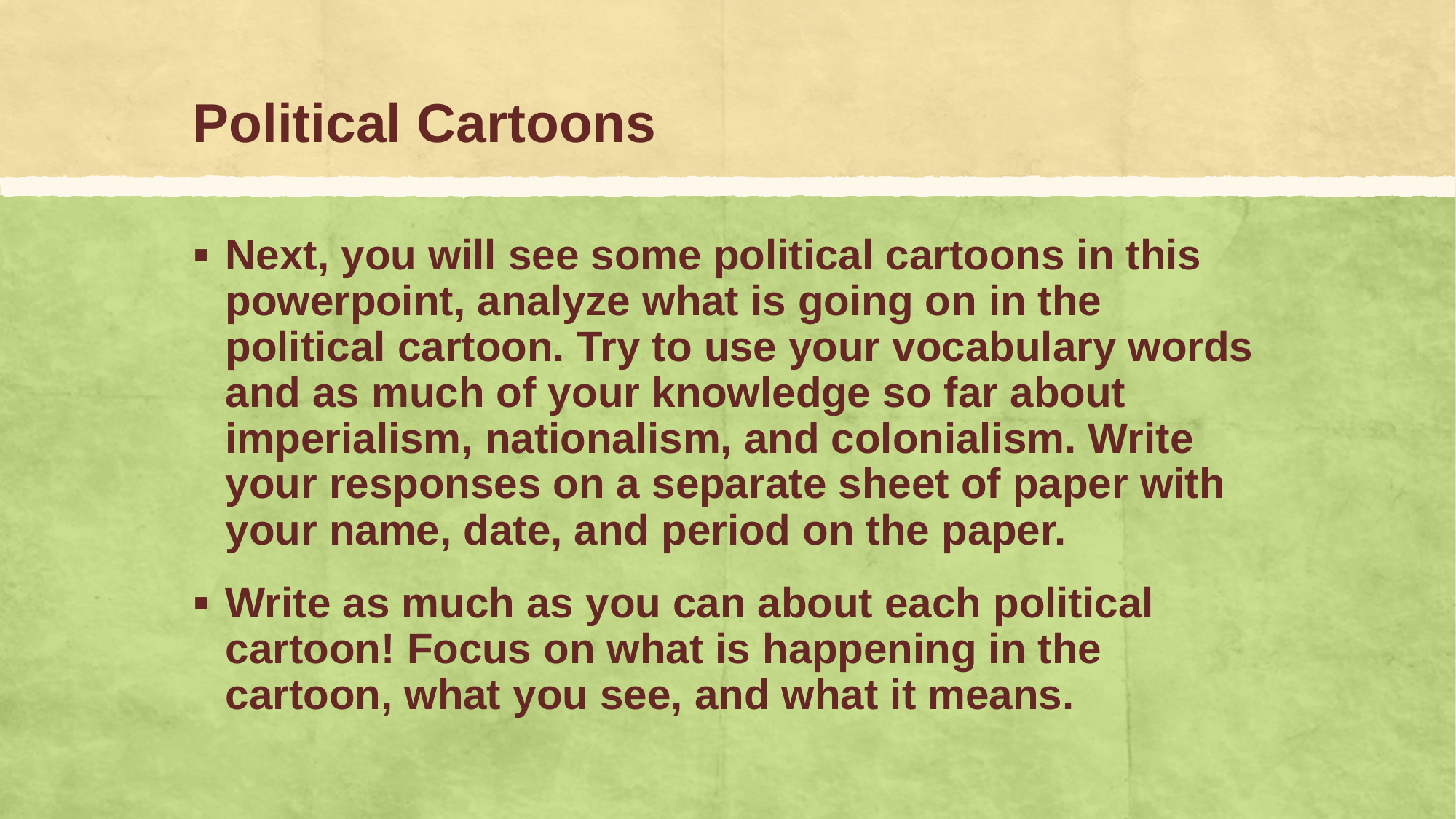

# Political Cartoons
Next, you will see some political cartoons in this powerpoint, analyze what is going on in the political cartoon. Try to use your vocabulary words and as much of your knowledge so far about imperialism, nationalism, and colonialism. Write your responses on a separate sheet of paper with your name, date, and period on the paper.
Write as much as you can about each political cartoon! Focus on what is happening in the cartoon, what you see, and what it means.